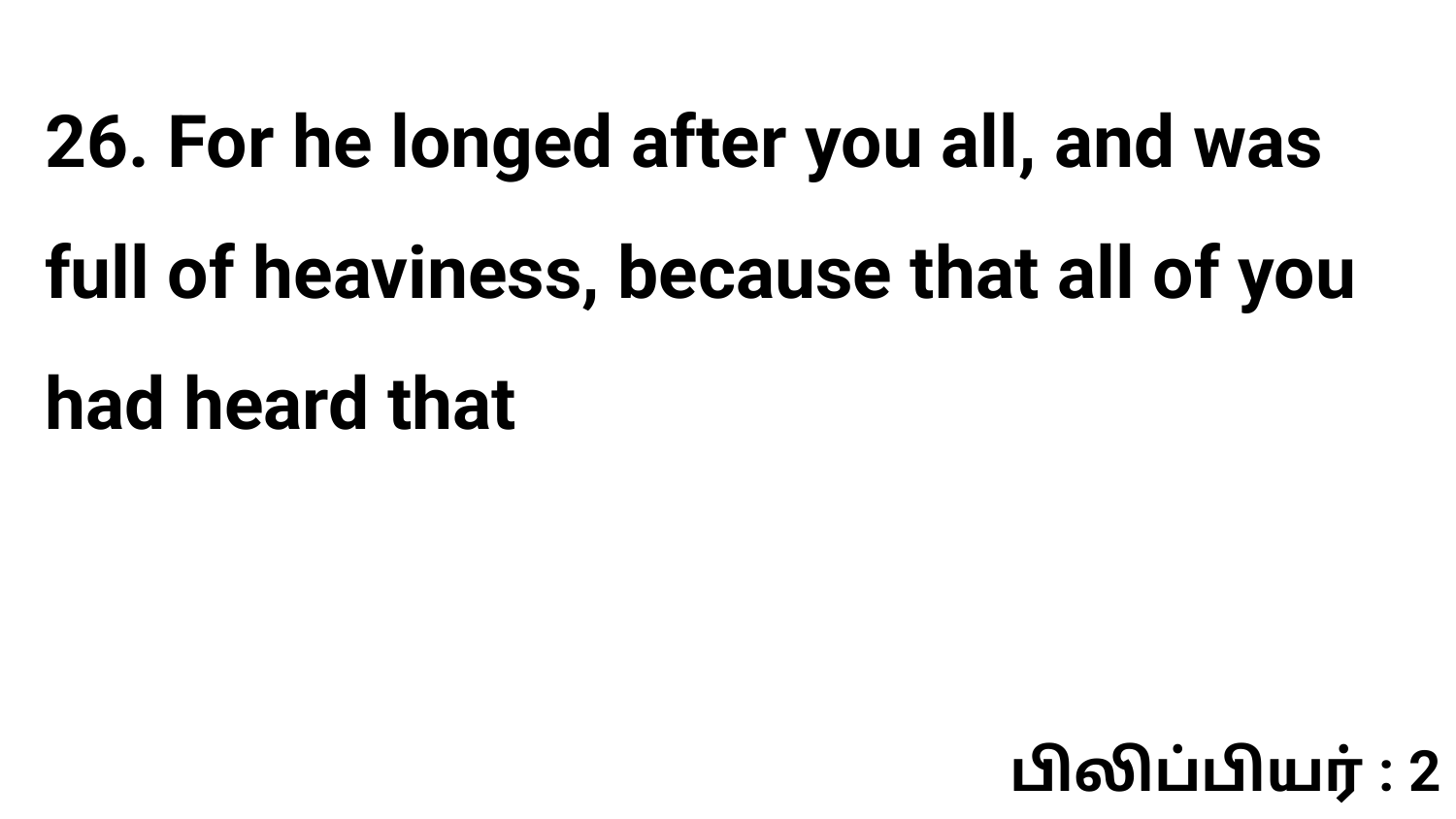

26. For he longed after you all, and was full of heaviness, because that all of you had heard that
பிலிப்பியர் : 2